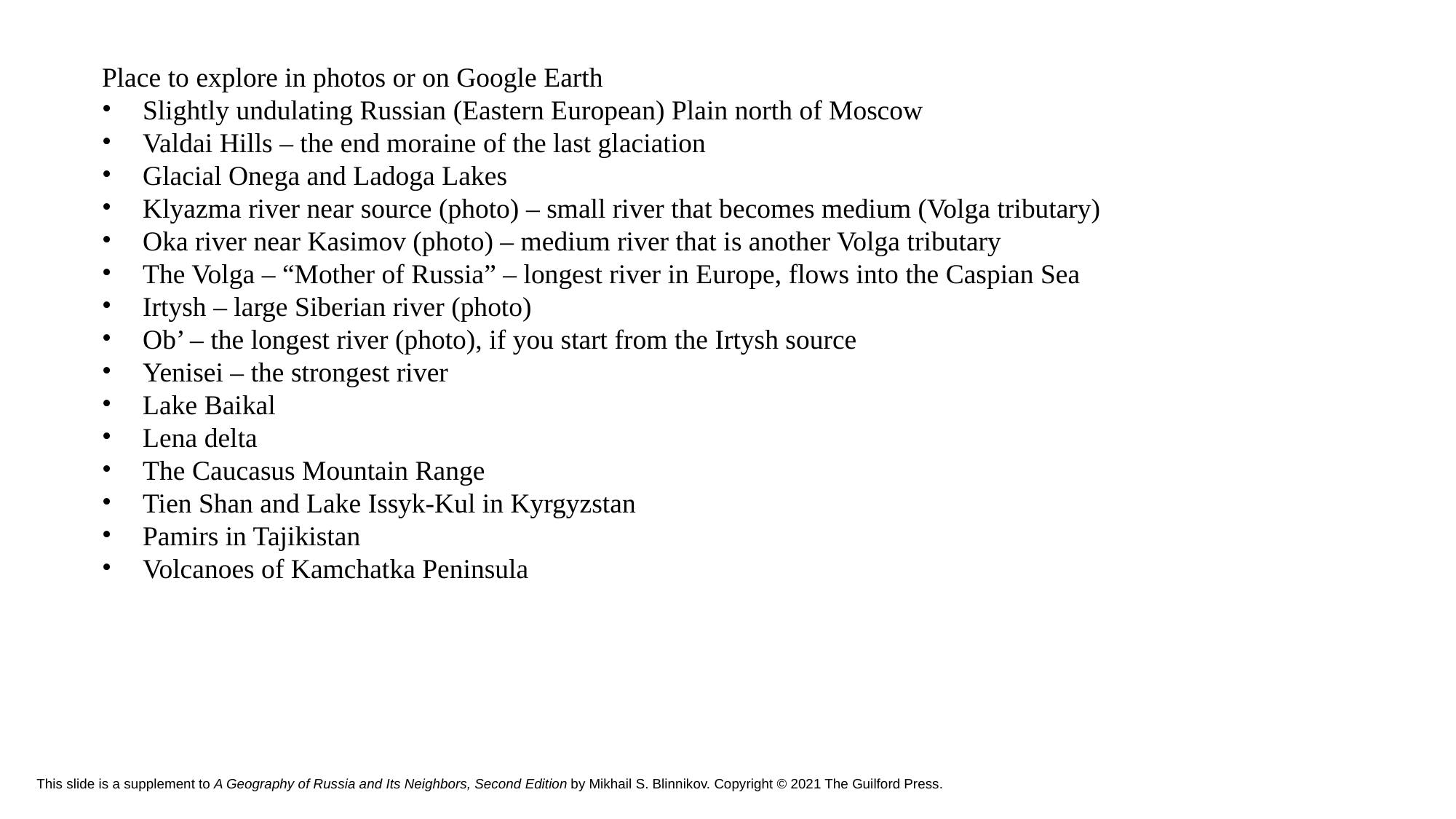

Place to explore in photos or on Google Earth
Slightly undulating Russian (Eastern European) Plain north of Moscow
Valdai Hills – the end moraine of the last glaciation
Glacial Onega and Ladoga Lakes
Klyazma river near source (photo) – small river that becomes medium (Volga tributary)
Oka river near Kasimov (photo) – medium river that is another Volga tributary
The Volga – “Mother of Russia” – longest river in Europe, flows into the Caspian Sea
Irtysh – large Siberian river (photo)
Ob’ – the longest river (photo), if you start from the Irtysh source
Yenisei – the strongest river
Lake Baikal
Lena delta
The Caucasus Mountain Range
Tien Shan and Lake Issyk-Kul in Kyrgyzstan
Pamirs in Tajikistan
Volcanoes of Kamchatka Peninsula
# This slide is a supplement to A Geography of Russia and Its Neighbors, Second Edition by Mikhail S. Blinnikov. Copyright © 2021 The Guilford Press.